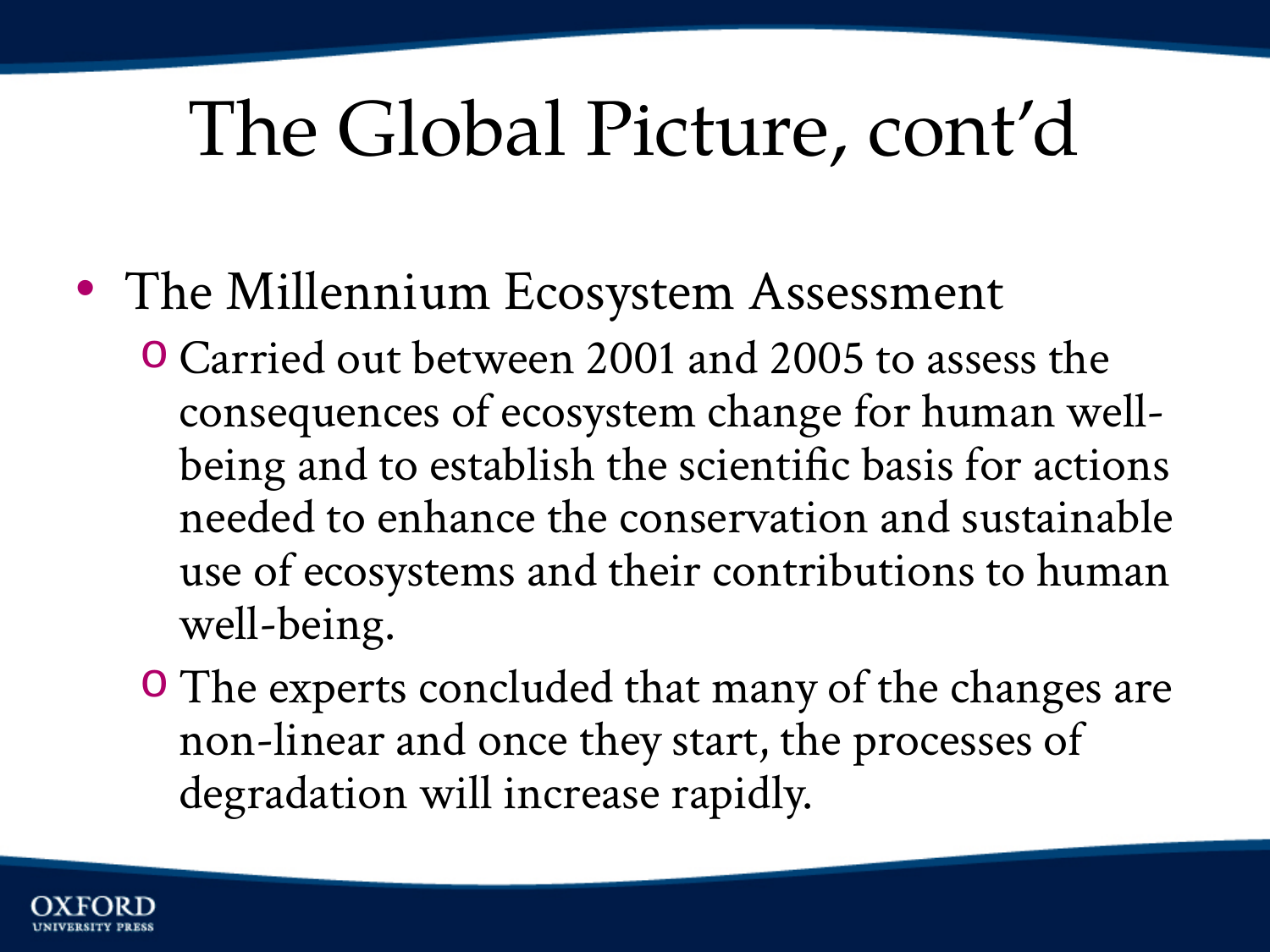

# The Global Picture, cont’d
The Millennium Ecosystem Assessment
Carried out between 2001 and 2005 to assess the consequences of ecosystem change for human well-being and to establish the scientific basis for actions needed to enhance the conservation and sustainable use of ecosystems and their contributions to human well-being.
The experts concluded that many of the changes are non-linear and once they start, the processes of degradation will increase rapidly.